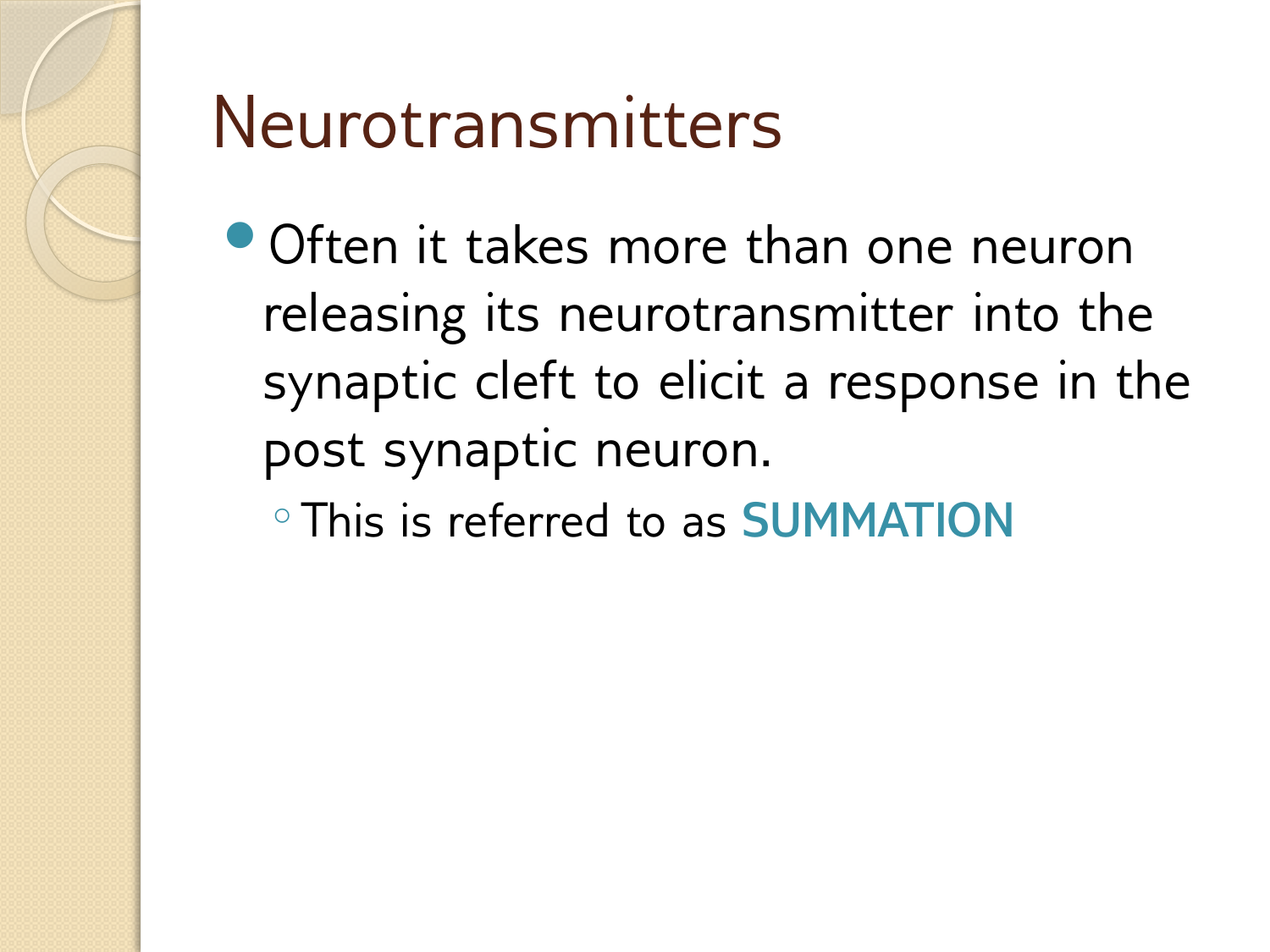

# Neurotransmitters
Often it takes more than one neuron releasing its neurotransmitter into the synaptic cleft to elicit a response in the post synaptic neuron.
This is referred to as SUMMATION